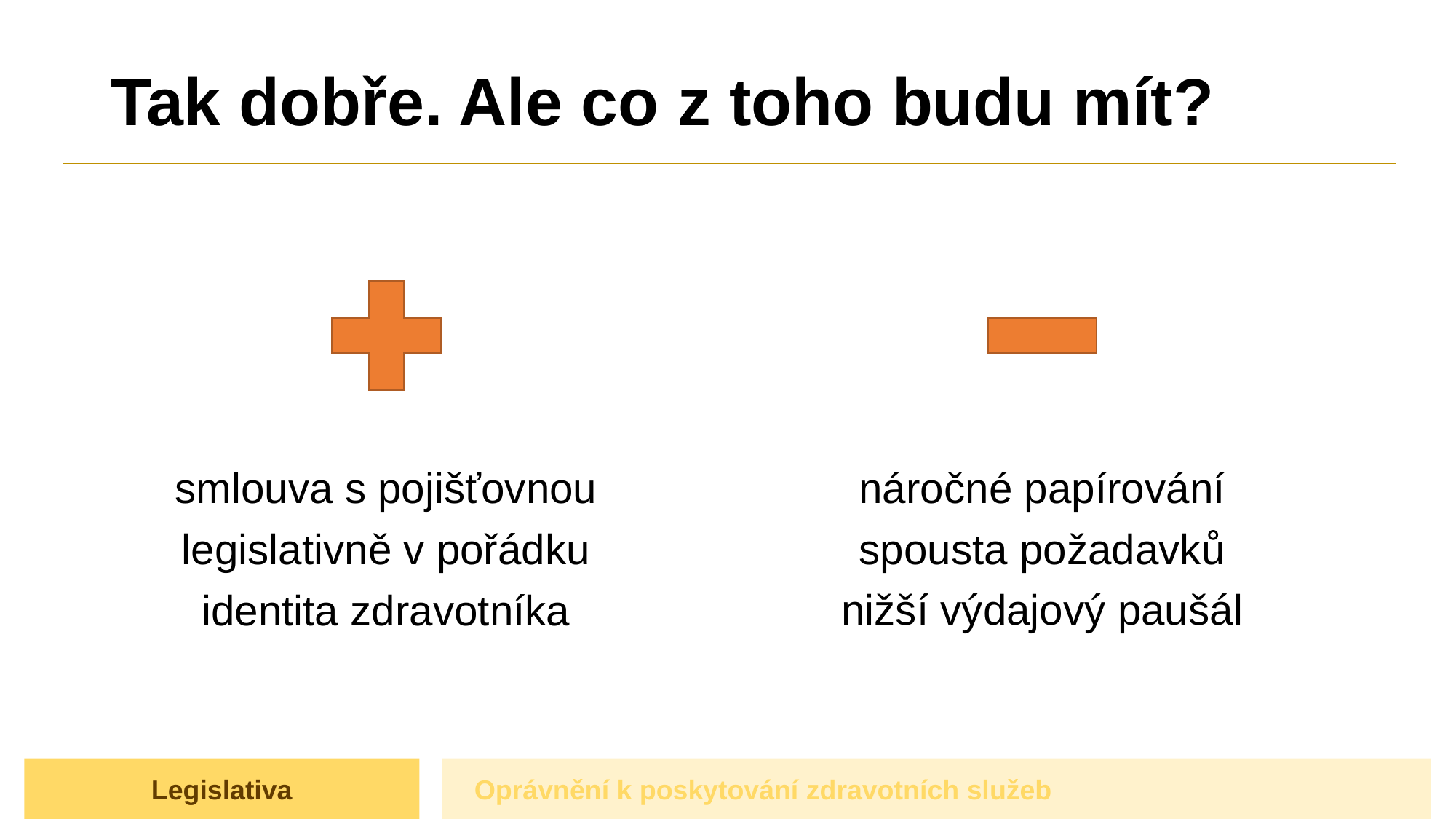

# Tak dobře. Ale co z toho budu mít?

smlouva s pojišťovnou
legislativně v pořádku
identita zdravotníka
náročné papírování
spousta požadavků
nižší výdajový paušál
Oprávnění k poskytování zdravotních služeb
Legislativa